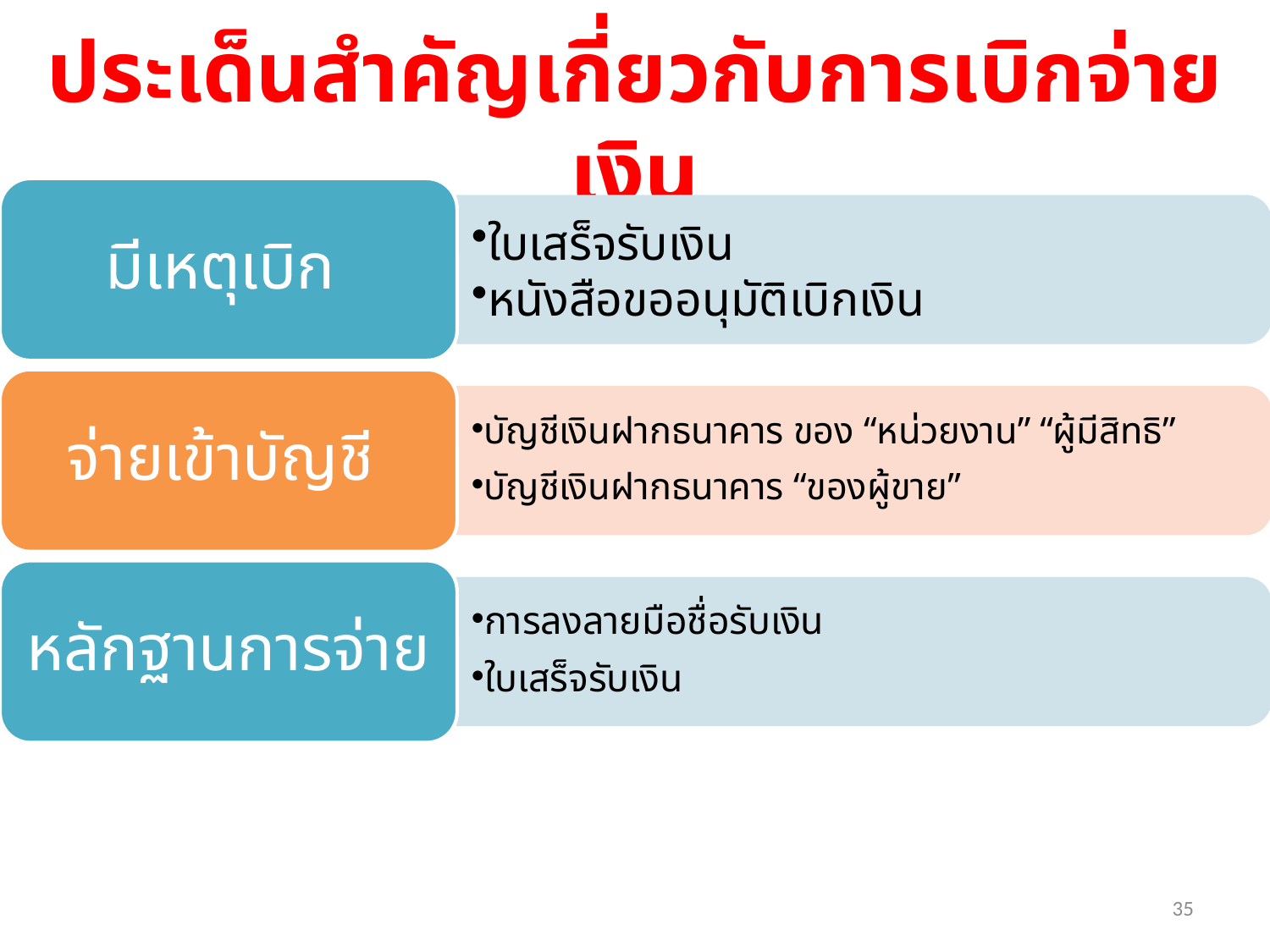

ประเด็นสำคัญเกี่ยวกับการเบิกจ่ายเงิน
มีเหตุเบิก
ใบเสร็จรับเงิน
จ่ายเข้าบัญชี
บัญชีเงินฝากธนาคาร “ของผู้ขาย”
หลักฐานการจ่าย
การลงลายมือชื่อรับเงิน
ใบเสร็จรับเงิน
35